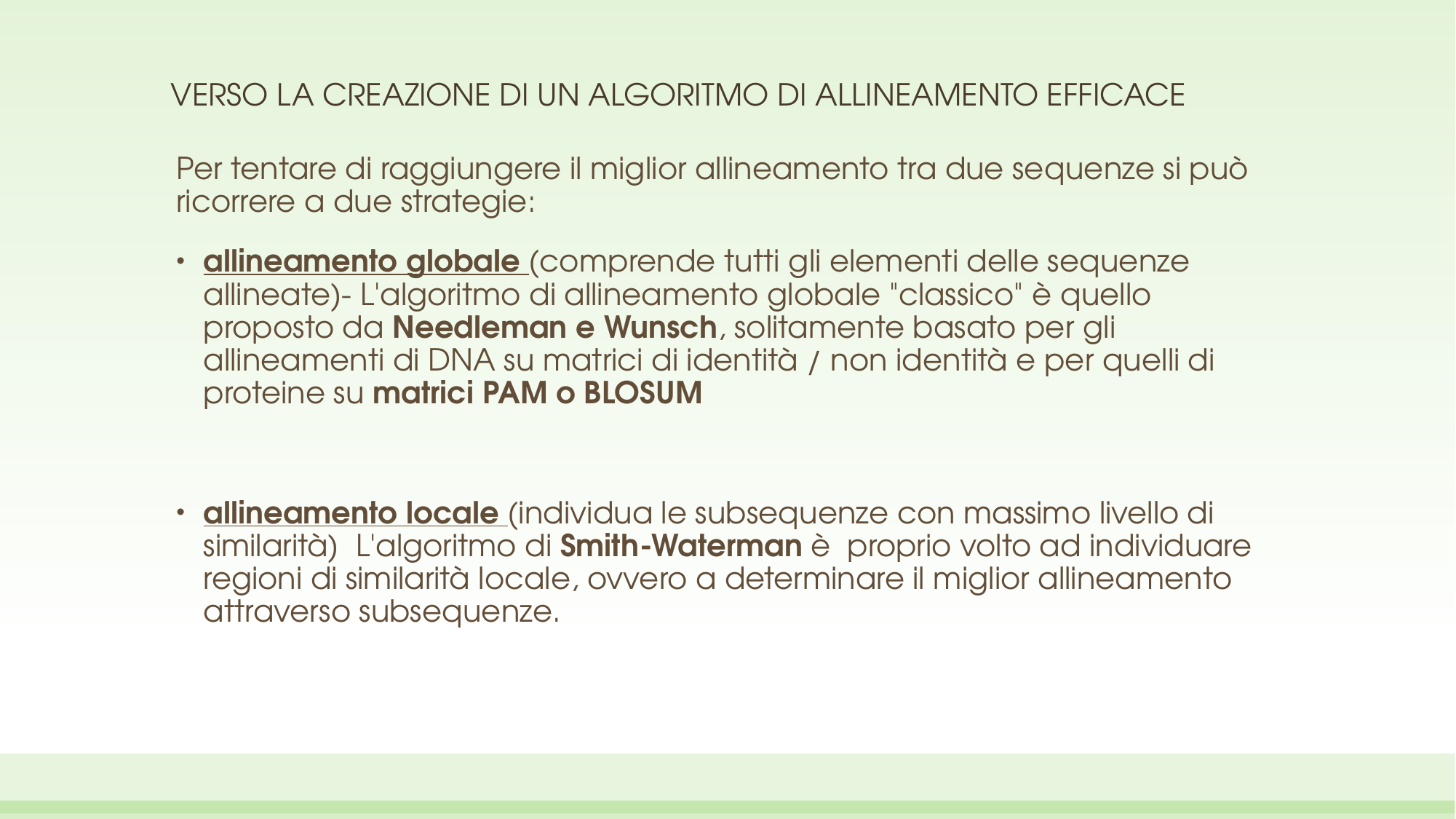

# VERSO LA CREAZIONE DI UN ALGORITMO DI ALLINEAMENTO EFFICACE
Per tentare di raggiungere il miglior allineamento tra due sequenze si può ricorrere a due strategie:
allineamento globale (comprende tutti gli elementi delle sequenze allineate)- L'algoritmo di allineamento globale "classico" è quello proposto da Needleman e Wunsch, solitamente basato per gli allineamenti di DNA su matrici di identità / non identità e per quelli di proteine su matrici PAM o BLOSUM

allineamento locale (individua le subsequenze con massimo livello di similarità)  L'algoritmo di Smith-Waterman è  proprio volto ad individuare regioni di similarità locale, ovvero a determinare il miglior allineamento attraverso subsequenze.